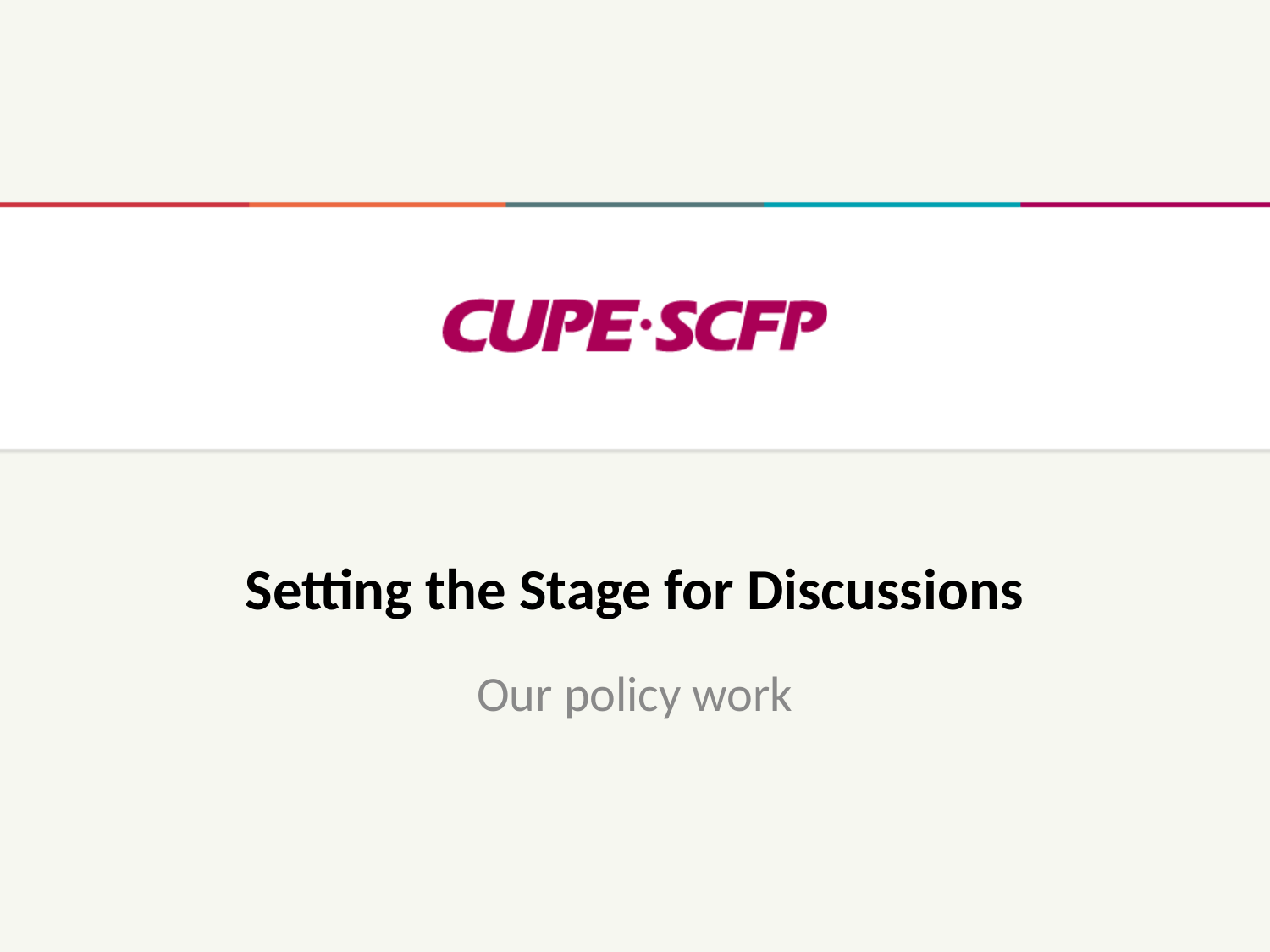

# Setting the Stage for Discussions
Our policy work